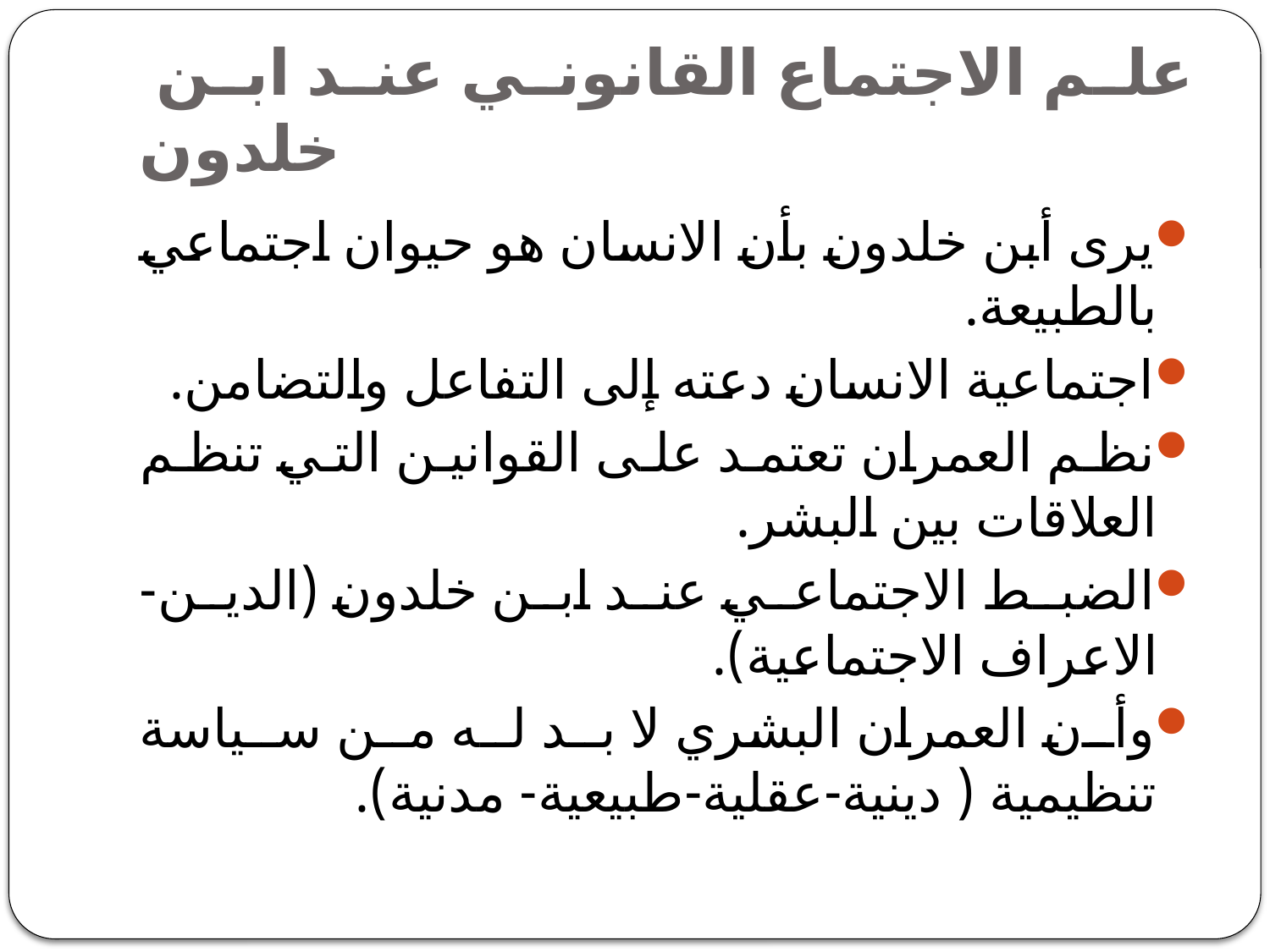

# علم الاجتماع القانوني عند ابن خلدون
يرى أبن خلدون بأن الانسان هو حيوان اجتماعي بالطبيعة.
اجتماعية الانسان دعته إلى التفاعل والتضامن.
نظم العمران تعتمد على القوانين التي تنظم العلاقات بين البشر.
الضبط الاجتماعي عند ابن خلدون (الدين- الاعراف الاجتماعية).
وأن العمران البشري لا بد له من سياسة تنظيمية ( دينية-عقلية-طبيعية- مدنية).